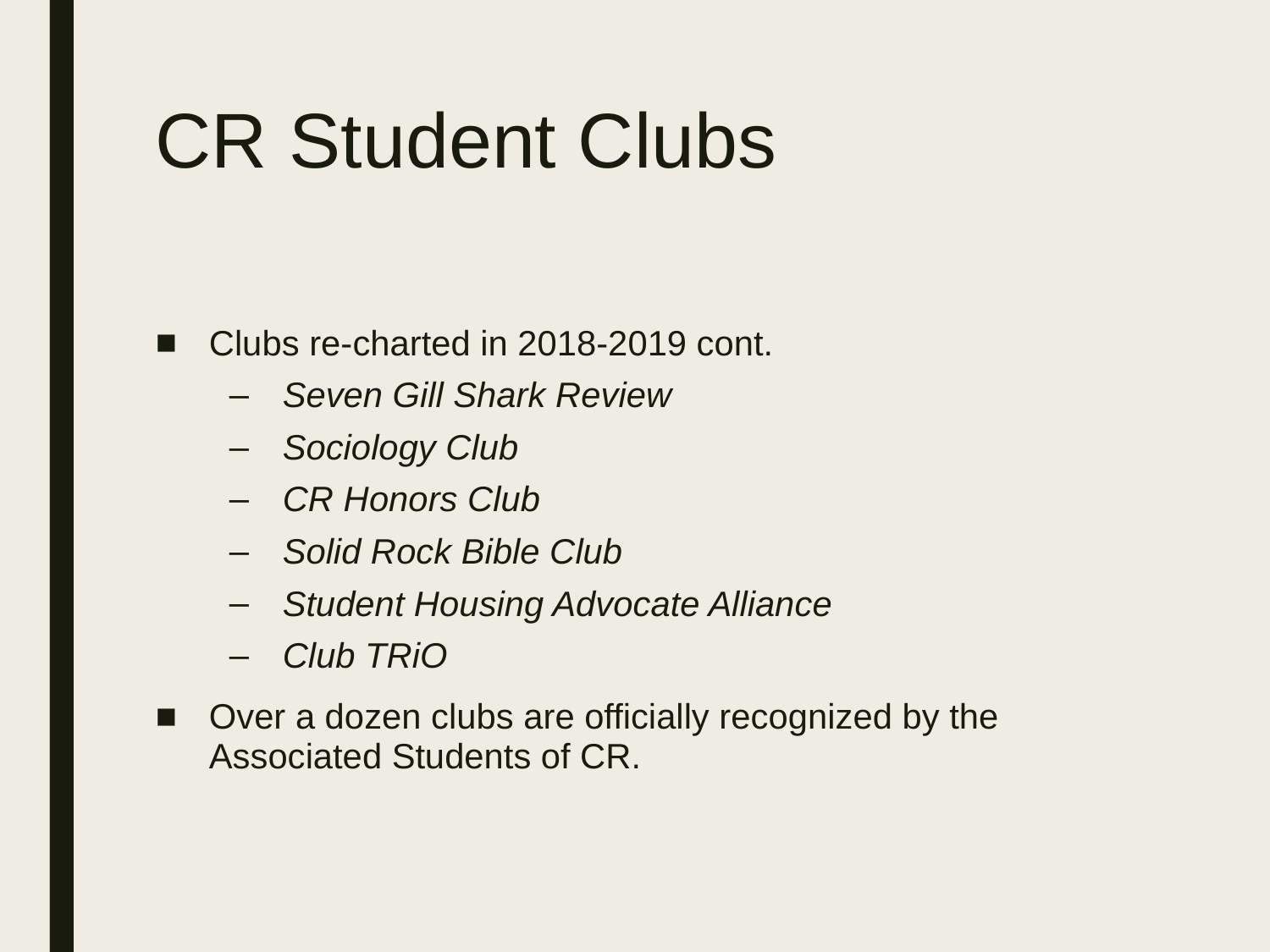

# CR Student Clubs
Clubs re-charted in 2018-2019 cont.
Seven Gill Shark Review
Sociology Club
CR Honors Club
Solid Rock Bible Club
Student Housing Advocate Alliance
Club TRiO
Over a dozen clubs are officially recognized by the Associated Students of CR.